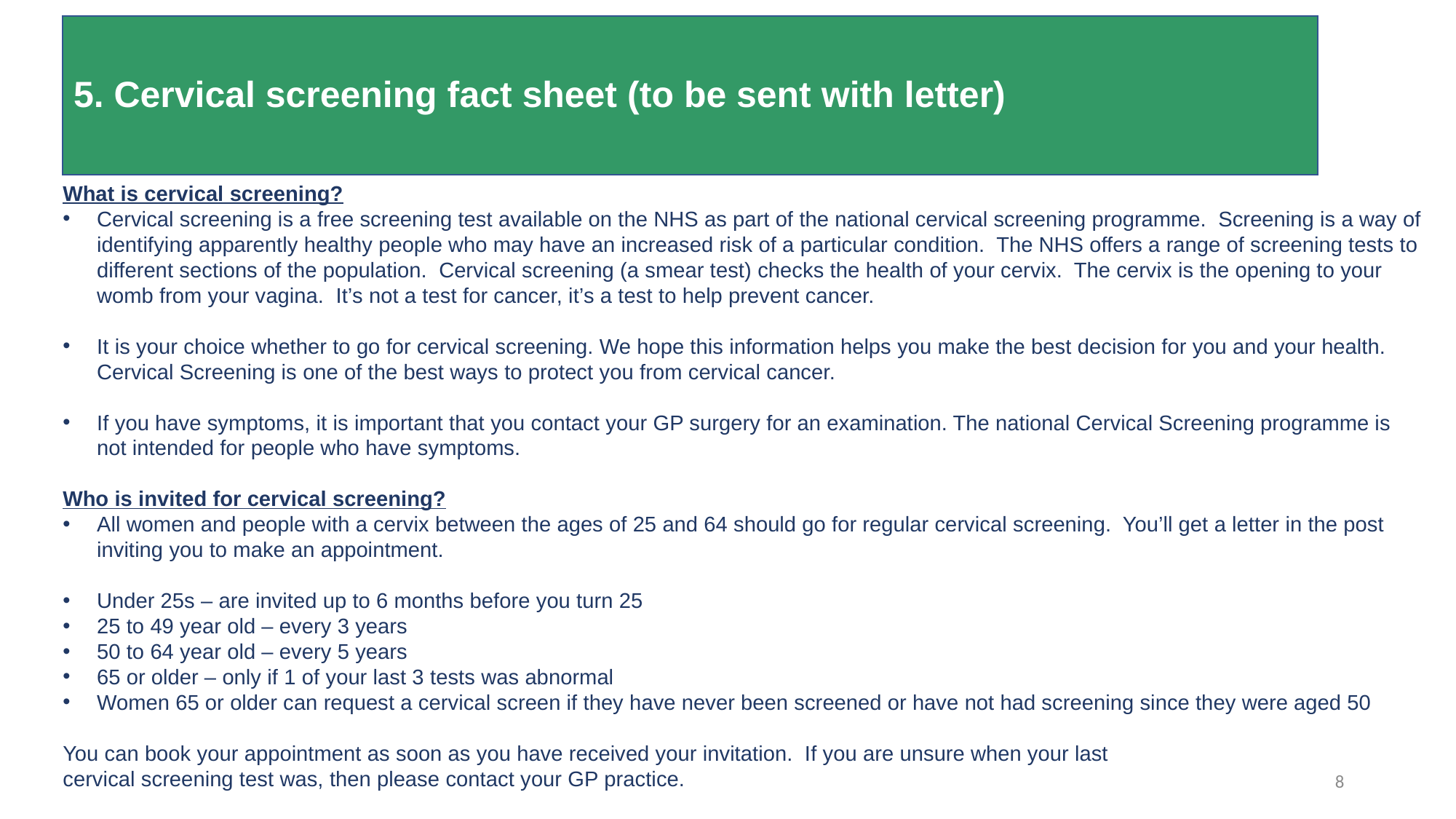

# 5. Cervical screening fact sheet (to be sent with letter)
What is cervical screening?
Cervical screening is a free screening test available on the NHS as part of the national cervical screening programme.  Screening is a way of identifying apparently healthy people who may have an increased risk of a particular condition.  The NHS offers a range of screening tests to different sections of the population.  Cervical screening (a smear test) checks the health of your cervix.  The cervix is the opening to your womb from your vagina.  It’s not a test for cancer, it’s a test to help prevent cancer.

It is your choice whether to go for cervical screening. We hope this information helps you make the best decision for you and your health. Cervical Screening is one of the best ways to protect you from cervical cancer.

If you have symptoms, it is important that you contact your GP surgery for an examination. The national Cervical Screening programme is not intended for people who have symptoms.

Who is invited for cervical screening?
All women and people with a cervix between the ages of 25 and 64 should go for regular cervical screening.  You’ll get a letter in the post inviting you to make an appointment.

Under 25s – are invited up to 6 months before you turn 25
25 to 49 year old – every 3 years
50 to 64 year old – every 5 years
65 or older – only if 1 of your last 3 tests was abnormal
Women 65 or older can request a cervical screen if they have never been screened or have not had screening since they were aged 50

You can book your appointment as soon as you have received your invitation.  If you are unsure when your last
cervical screening test was, then please contact your GP practice.

8